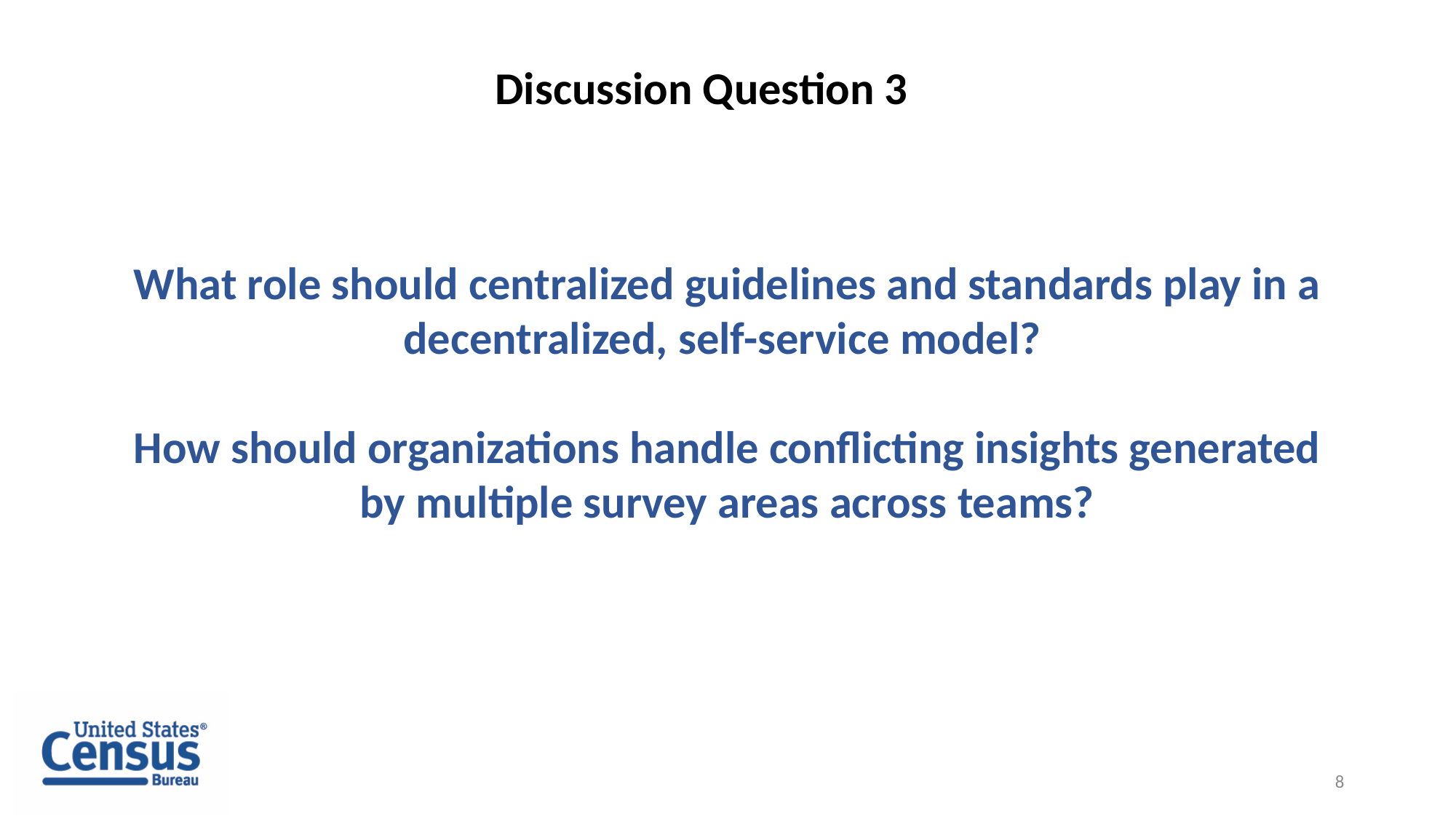

Discussion Question 3
What role should centralized guidelines and standards play in a decentralized, self-service model?

How should organizations handle conflicting insights generated by multiple survey areas across teams?
8